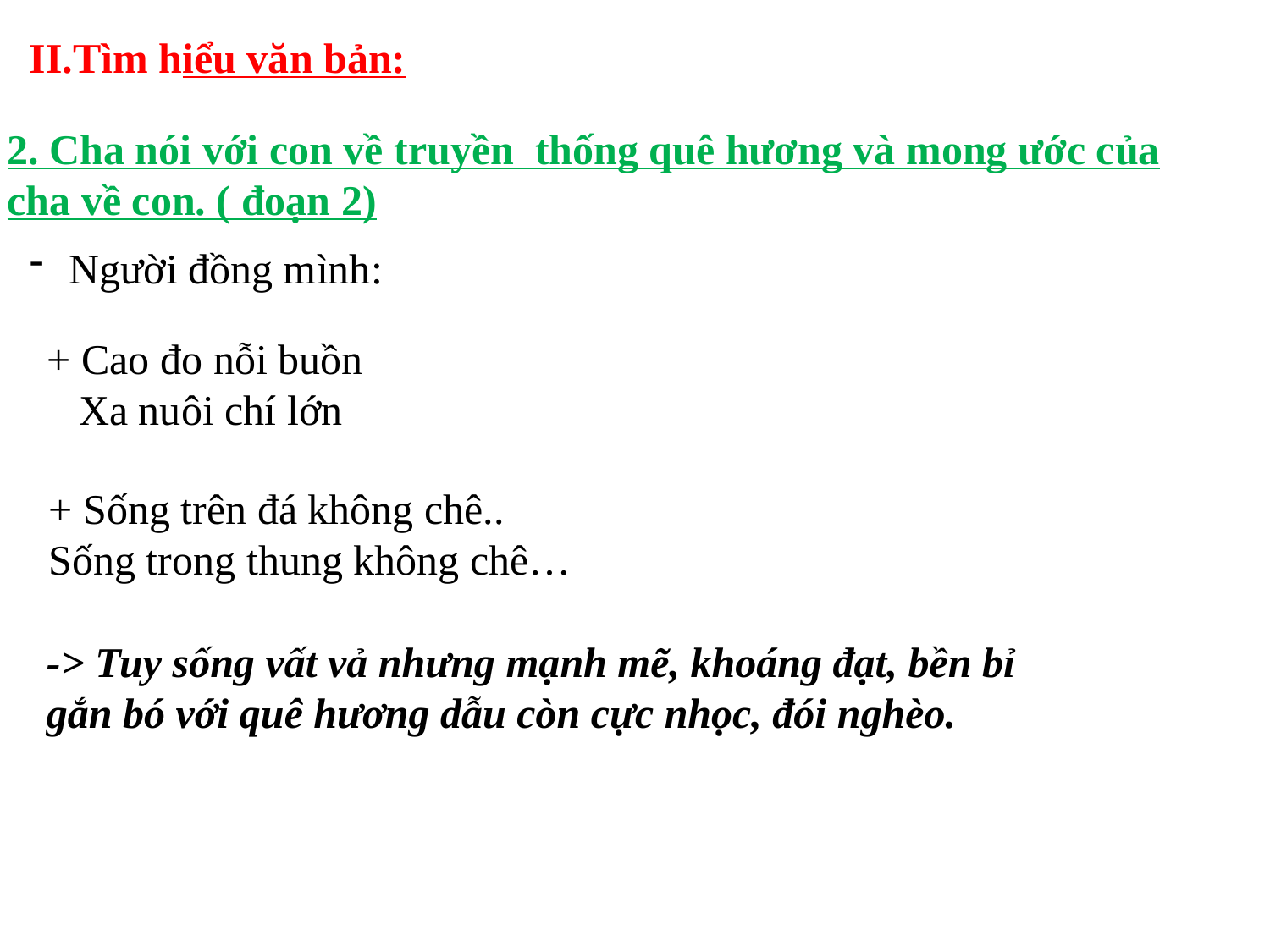

II.Tìm hiểu văn bản:
2. Cha nói với con về truyền  thống quê hương và mong ước của cha về con. ( đoạn 2)
Người đồng mình:
+ Cao đo nỗi buồn
   Xa nuôi chí lớn

+ Sống trên đá không chê..
Sống trong thung không chê…
-> Tuy sống vất vả nhưng mạnh mẽ, khoáng đạt, bền bỉ gắn bó với quê hương dẫu còn cực nhọc, đói nghèo.